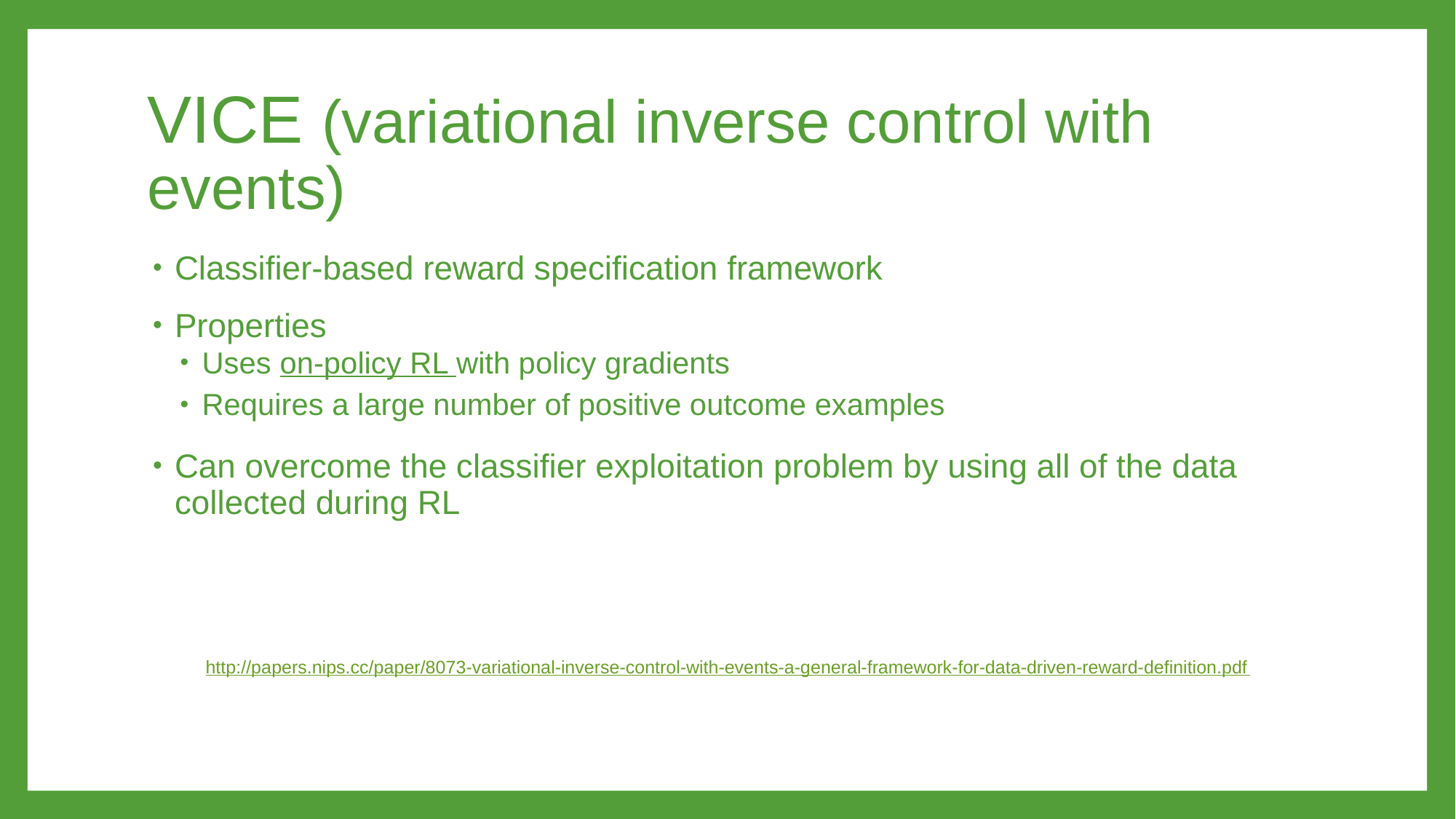

# VICE (variational inverse control with events)
Classifier-based reward specification framework
Properties
Uses on-policy RL with policy gradients
Requires a large number of positive outcome examples
Can overcome the classifier exploitation problem by using all of the data collected during RL
http://papers.nips.cc/paper/8073-variational-inverse-control-with-events-a-general-framework-for-data-driven-reward-definition.pdf